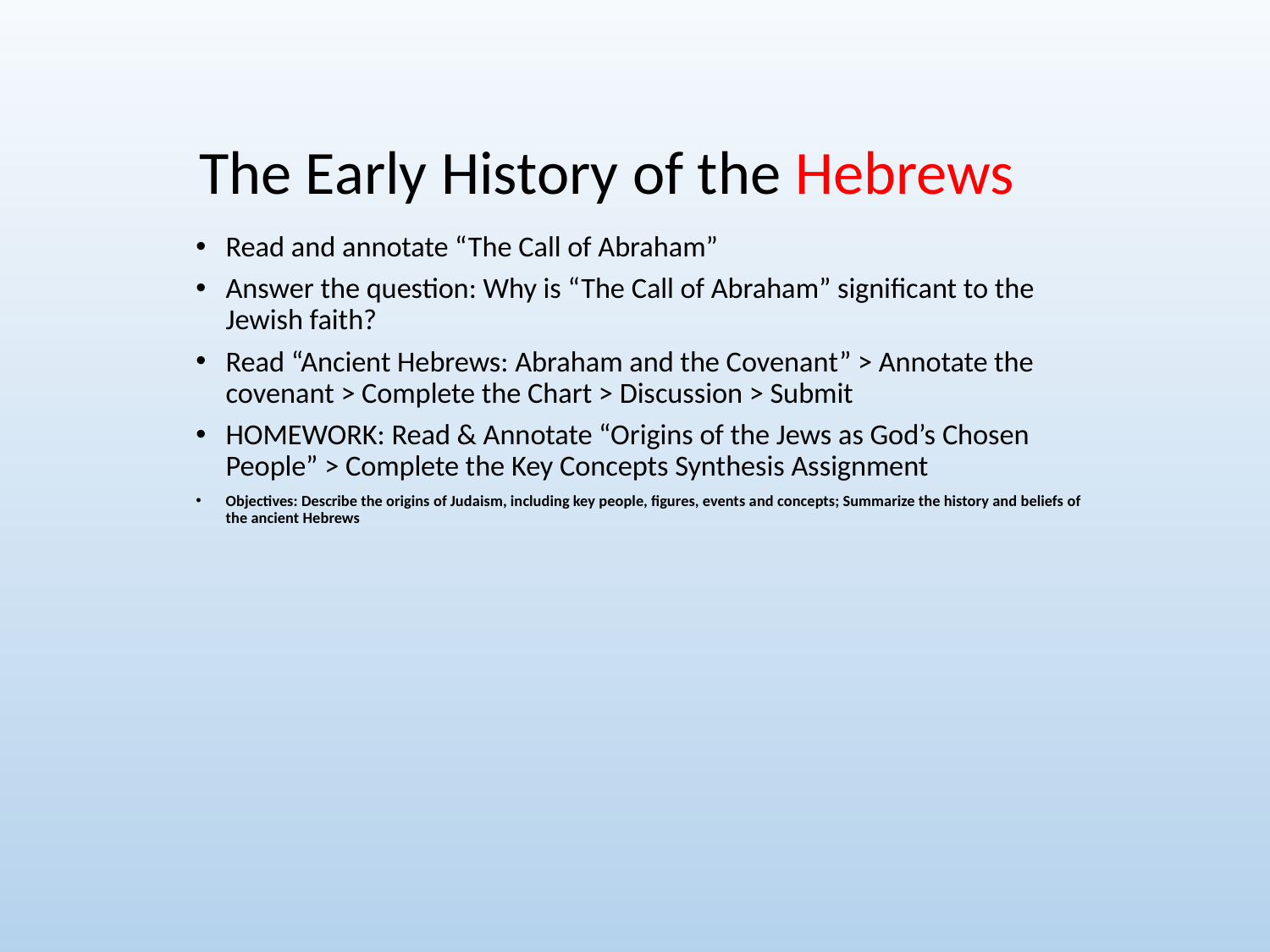

# The Early History of the Hebrews
Read and annotate “The Call of Abraham”
Answer the question: Why is “The Call of Abraham” significant to the Jewish faith?
Read “Ancient Hebrews: Abraham and the Covenant” > Annotate the covenant > Complete the Chart > Discussion > Submit
HOMEWORK: Read & Annotate “Origins of the Jews as God’s Chosen People” > Complete the Key Concepts Synthesis Assignment
Objectives: Describe the origins of Judaism, including key people, figures, events and concepts; Summarize the history and beliefs of the ancient Hebrews